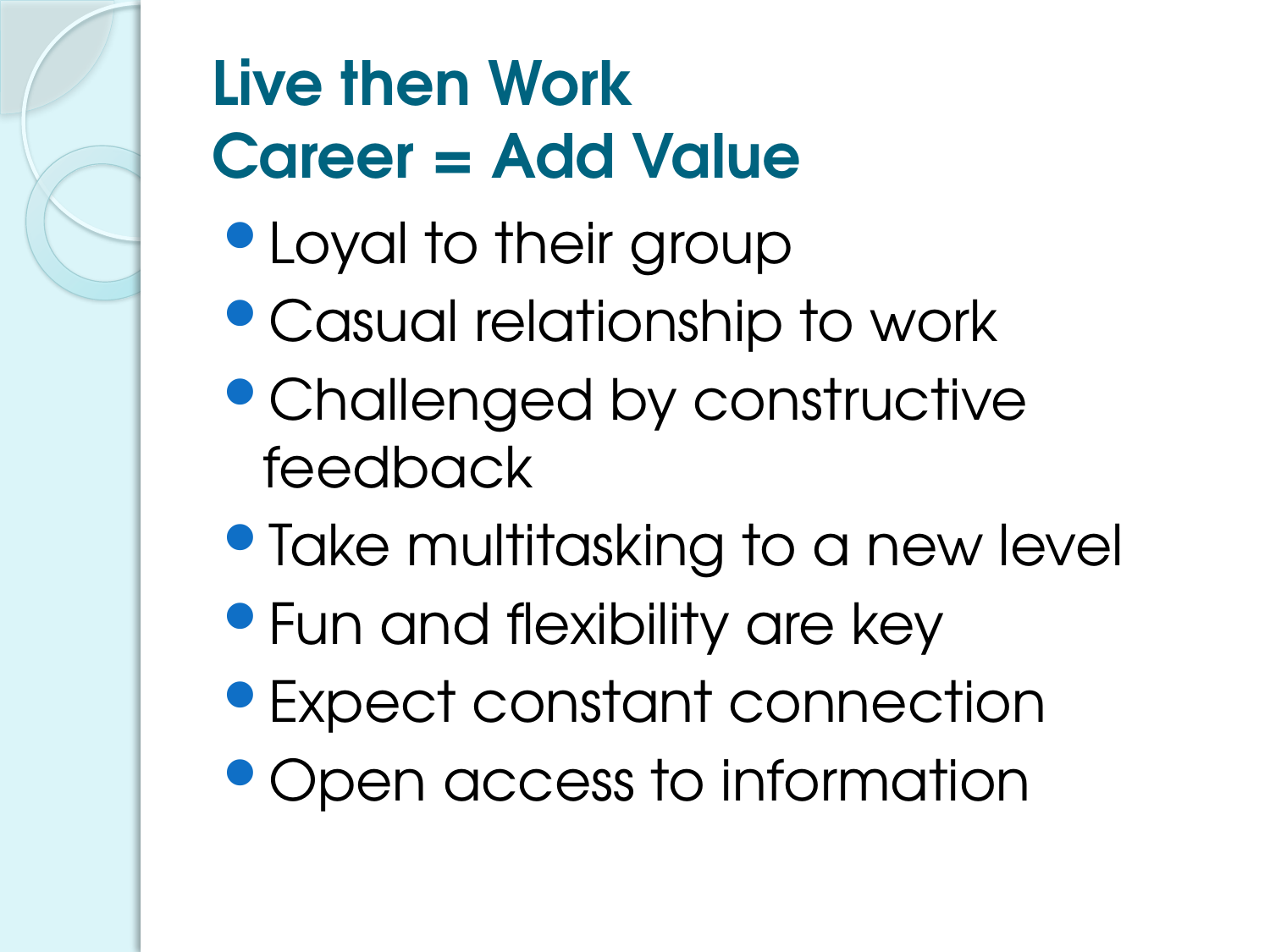

# Live then Work Career = Add Value
Loyal to their group
Casual relationship to work
Challenged by constructive feedback
Take multitasking to a new level
Fun and flexibility are key
Expect constant connection
Open access to information